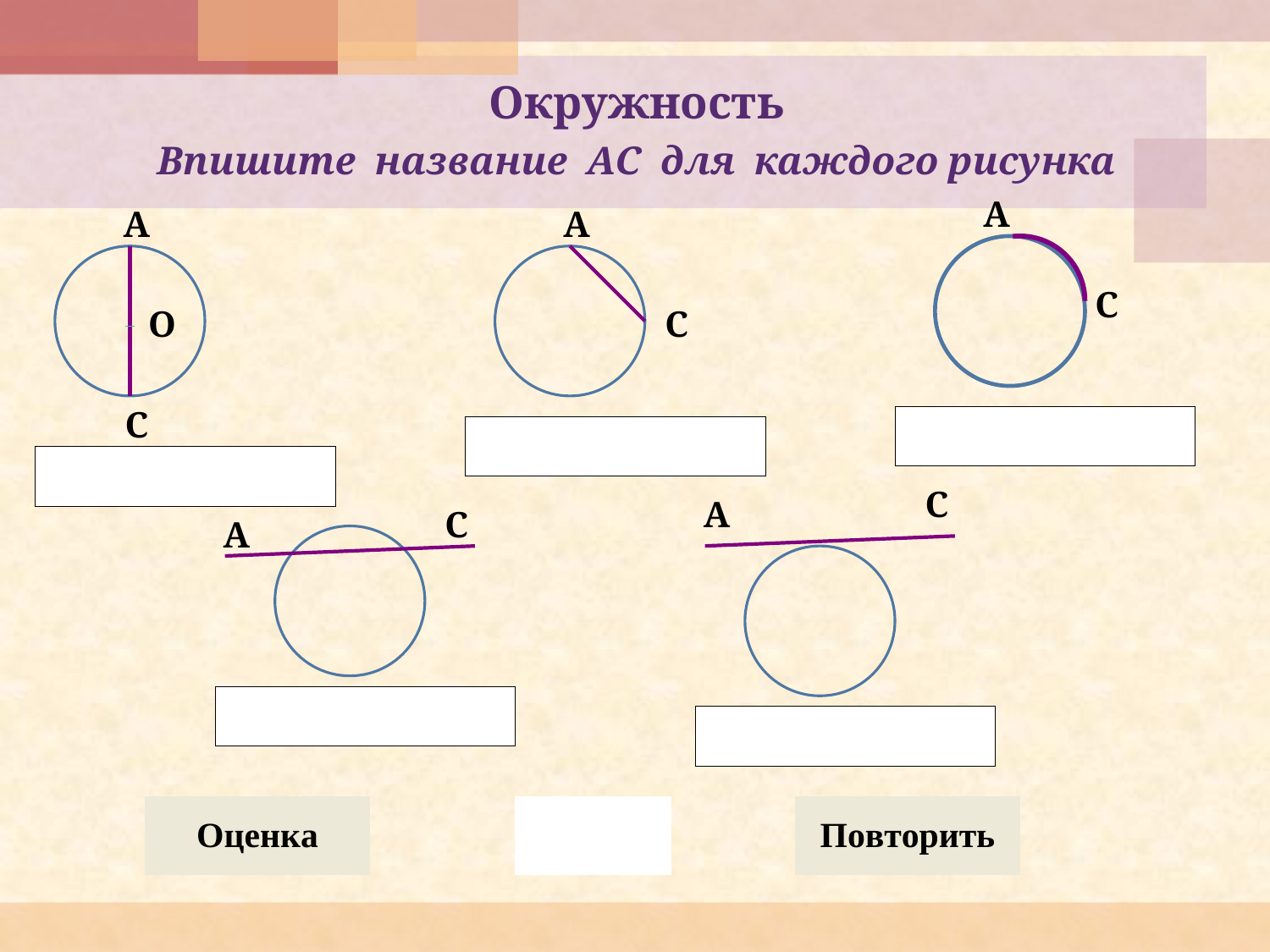

# Окружность Впишите  название  АС  для  каждого рисунка
А
А
А

С
О
С
С
С
А
С
А